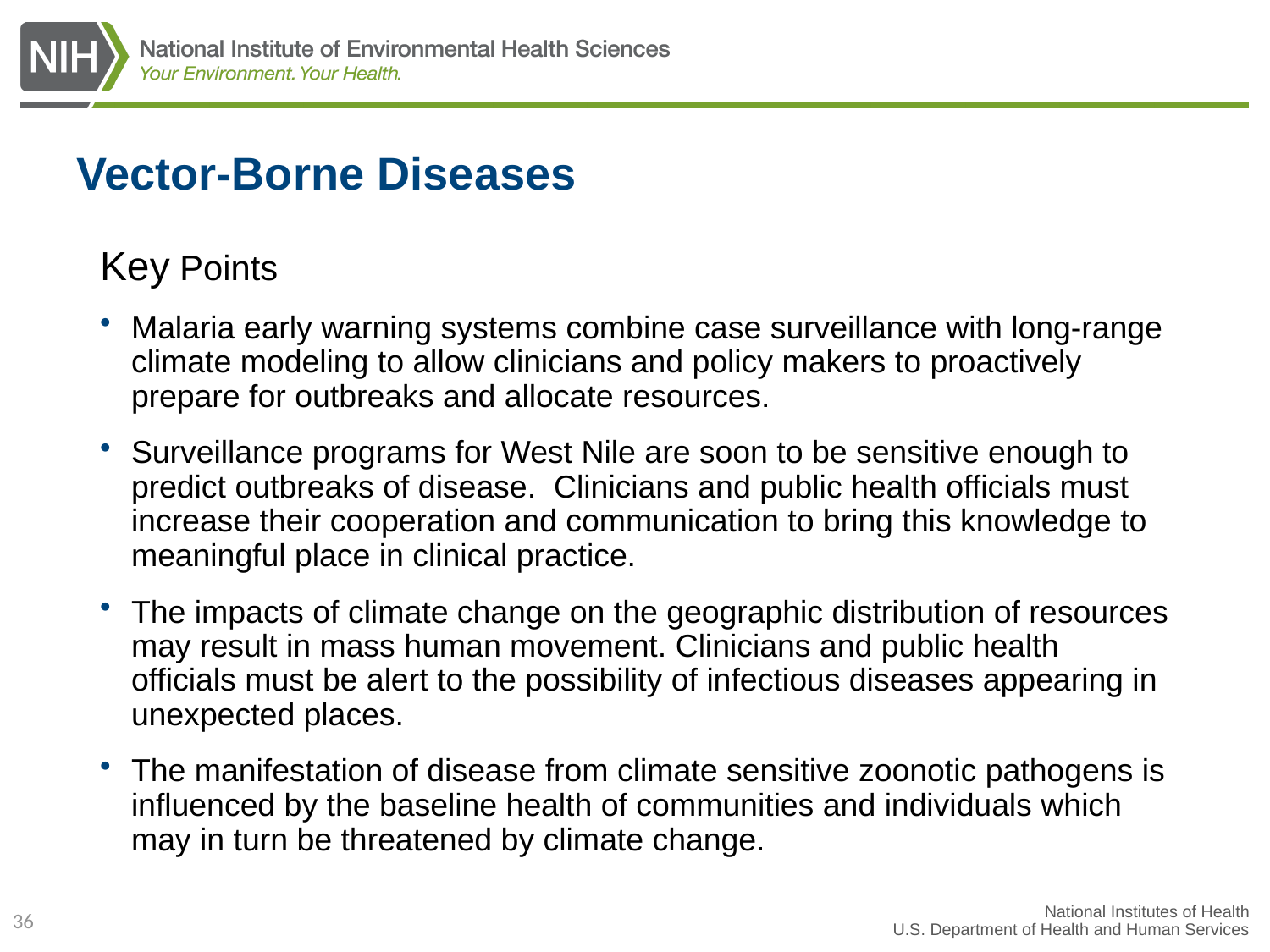

# Vector-Borne Diseases
Key Points
Malaria early warning systems combine case surveillance with long-range climate modeling to allow clinicians and policy makers to proactively prepare for outbreaks and allocate resources.
Surveillance programs for West Nile are soon to be sensitive enough to predict outbreaks of disease.  Clinicians and public health officials must increase their cooperation and communication to bring this knowledge to meaningful place in clinical practice.
The impacts of climate change on the geographic distribution of resources may result in mass human movement. Clinicians and public health officials must be alert to the possibility of infectious diseases appearing in unexpected places.
The manifestation of disease from climate sensitive zoonotic pathogens is influenced by the baseline health of communities and individuals which may in turn be threatened by climate change.

36